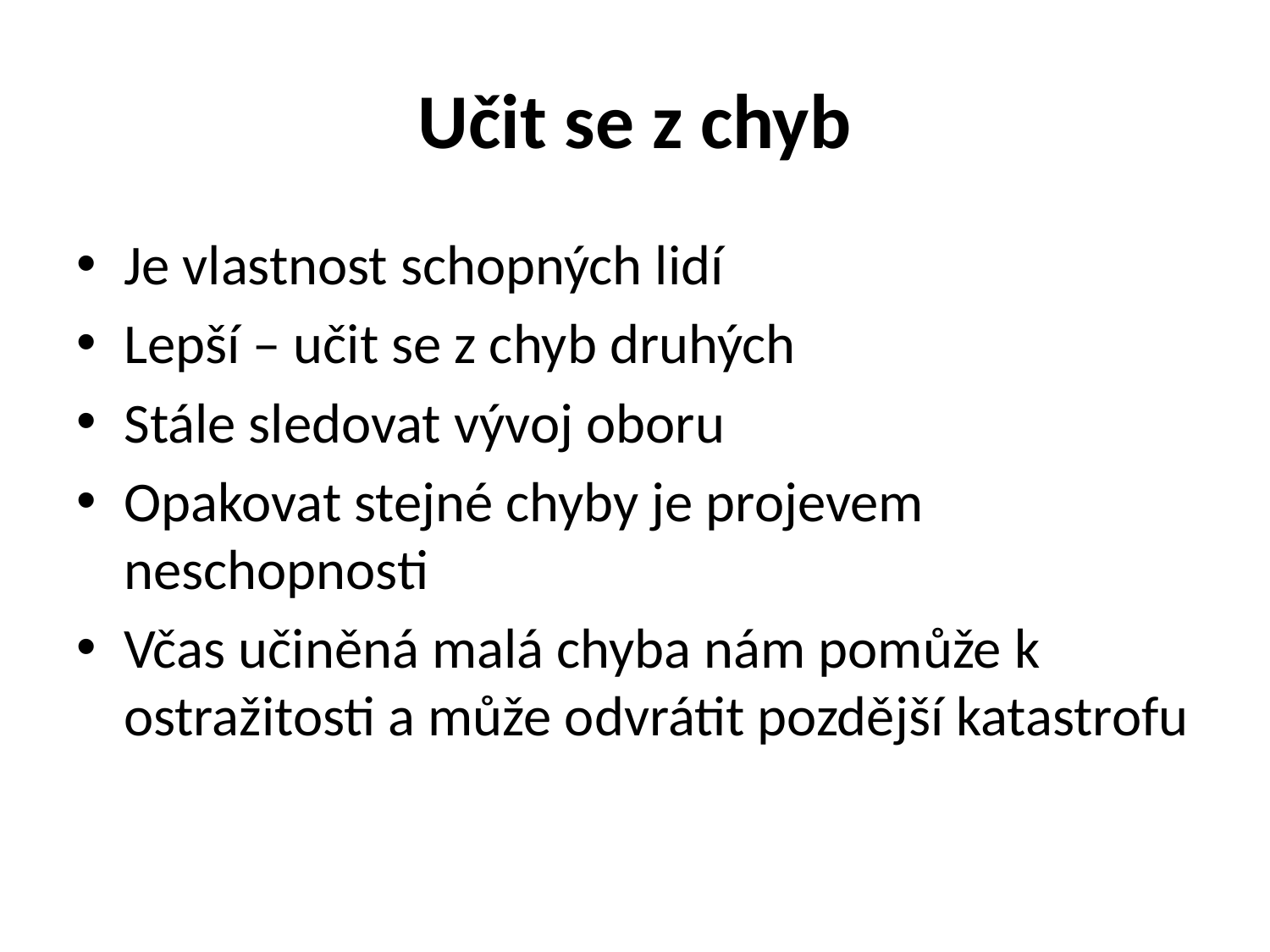

# Učit se z chyb
Je vlastnost schopných lidí
Lepší – učit se z chyb druhých
Stále sledovat vývoj oboru
Opakovat stejné chyby je projevem neschopnosti
Včas učiněná malá chyba nám pomůže k ostražitosti a může odvrátit pozdější katastrofu